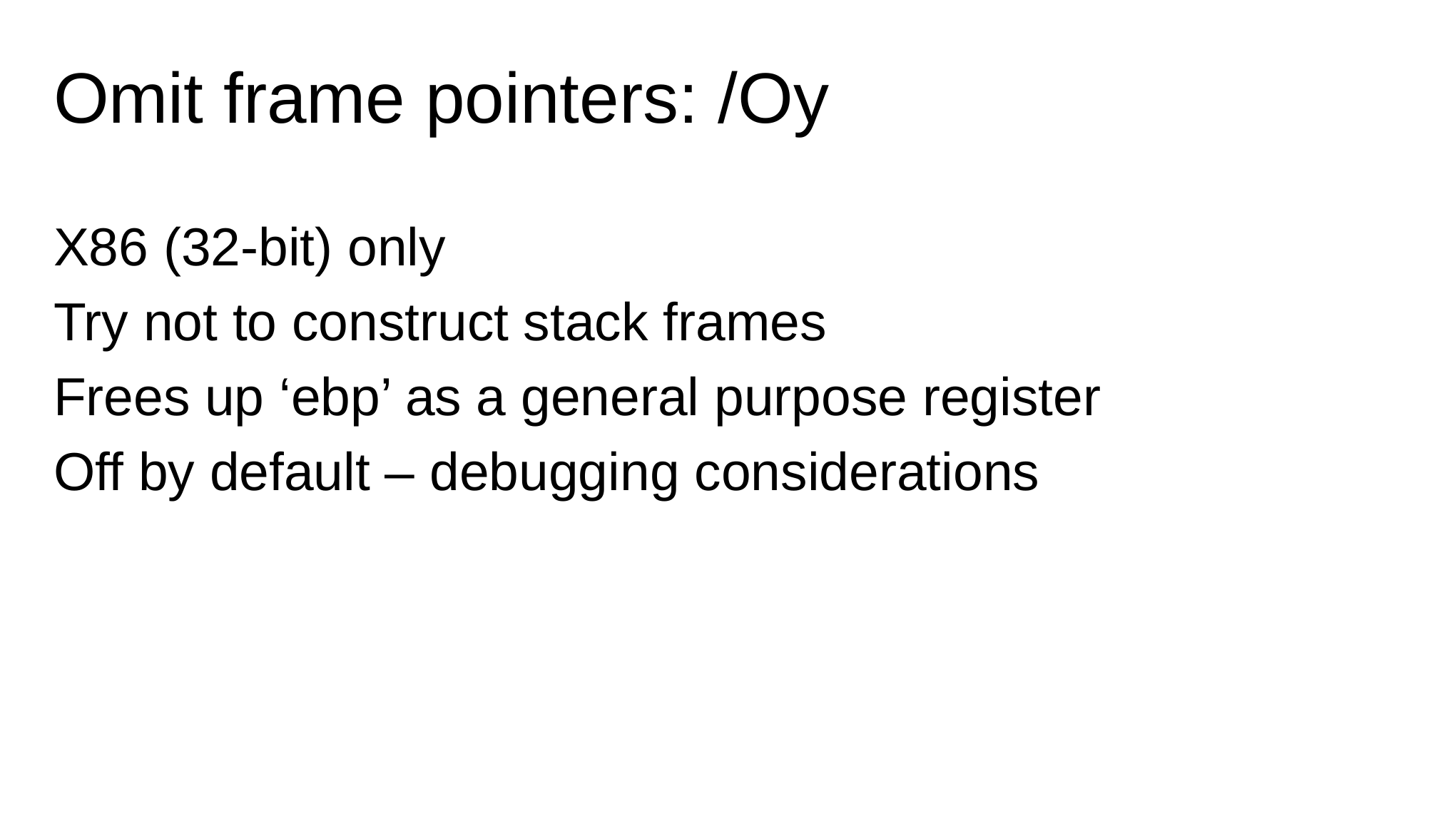

# Omit frame pointers: /Oy
X86 (32-bit) only
Try not to construct stack frames
Frees up ‘ebp’ as a general purpose register
Off by default – debugging considerations